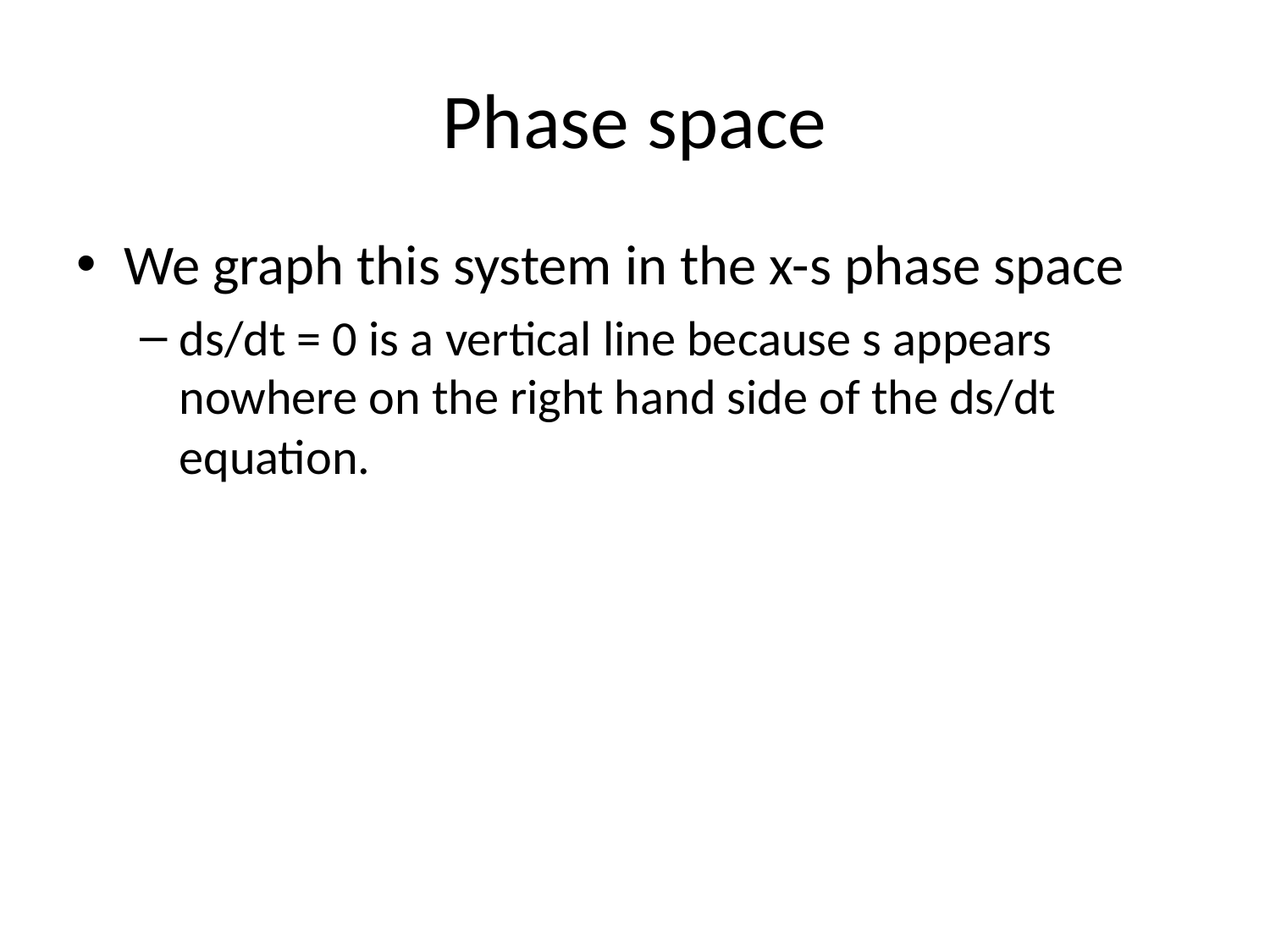

# Phase space
We graph this system in the x-s phase space
ds/dt = 0 is a vertical line because s appears nowhere on the right hand side of the ds/dt equation.